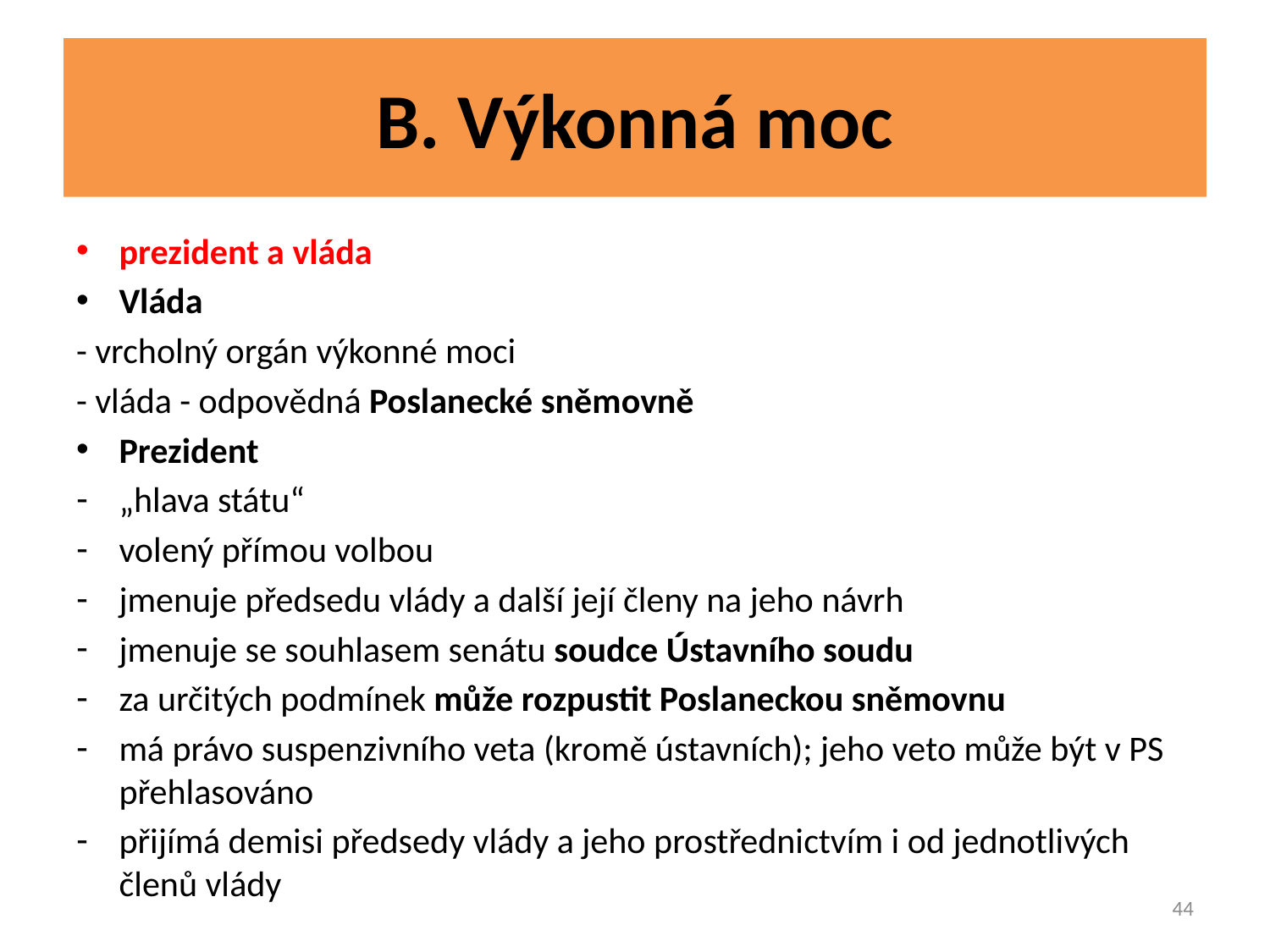

# B. Výkonná moc
prezident a vláda
Vláda
- vrcholný orgán výkonné moci
- vláda - odpovědná Poslanecké sněmovně
Prezident
„hlava státu“
volený přímou volbou
jmenuje předsedu vlády a další její členy na jeho návrh
jmenuje se souhlasem senátu soudce Ústavního soudu
za určitých podmínek může rozpustit Poslaneckou sněmovnu
má právo suspenzivního veta (kromě ústavních); jeho veto může být v PS přehlasováno
přijímá demisi předsedy vlády a jeho prostřednictvím i od jednotlivých členů vlády

44